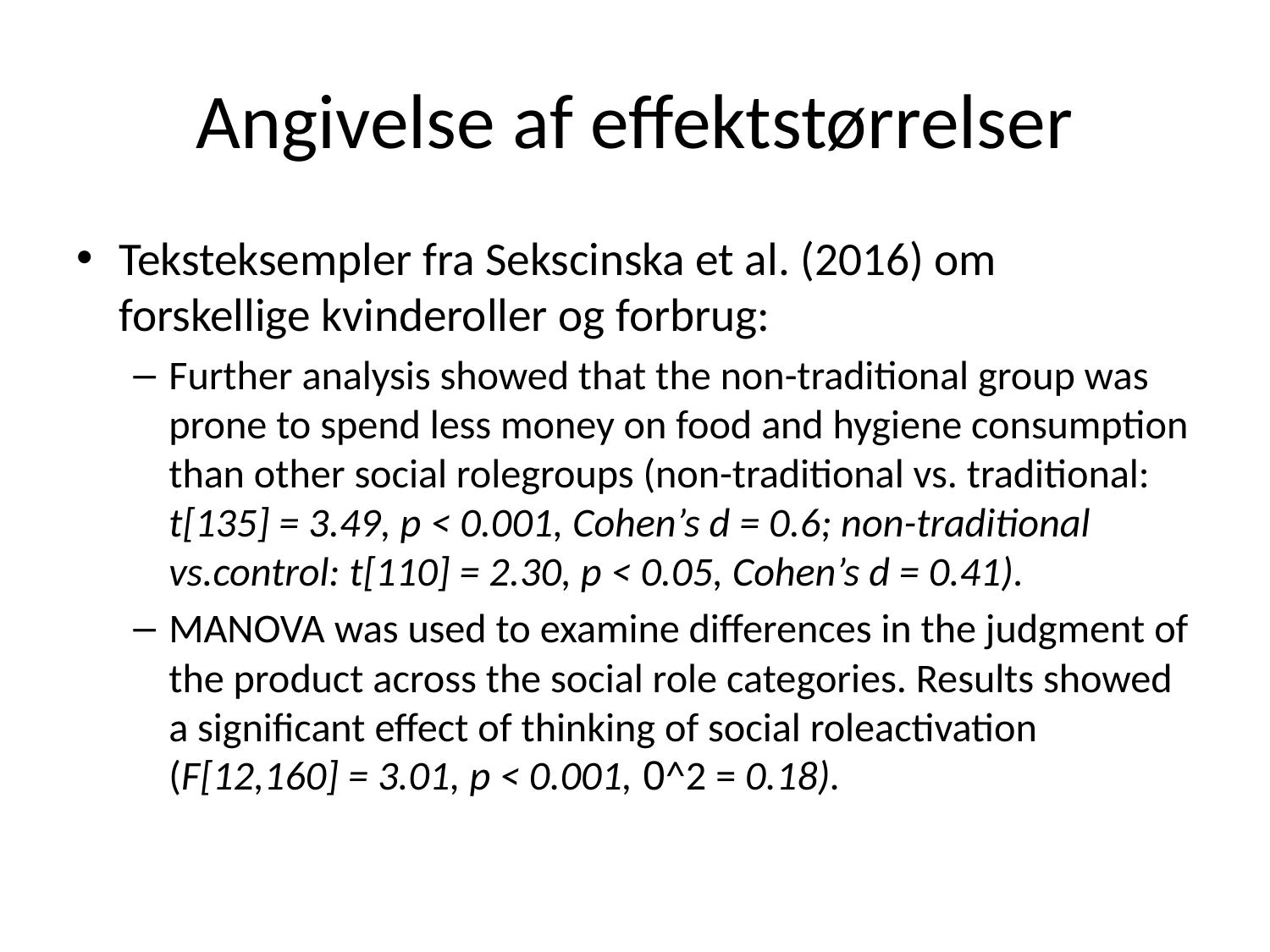

# Angivelse af effektstørrelser
Teksteksempler fra Sekscinska et al. (2016) om forskellige kvinderoller og forbrug:
Further analysis showed that the non-traditional group was prone to spend less money on food and hygiene consumption than other social rolegroups (non-traditional vs. traditional: t[135] = 3.49, p < 0.001, Cohen’s d = 0.6; non-traditional vs.control: t[110] = 2.30, p < 0.05, Cohen’s d = 0.41).
MANOVA was used to examine differences in the judgment of the product across the social role categories. Results showed a significant effect of thinking of social roleactivation (F[12,160] = 3.01, p < 0.001, 0^2 = 0.18).